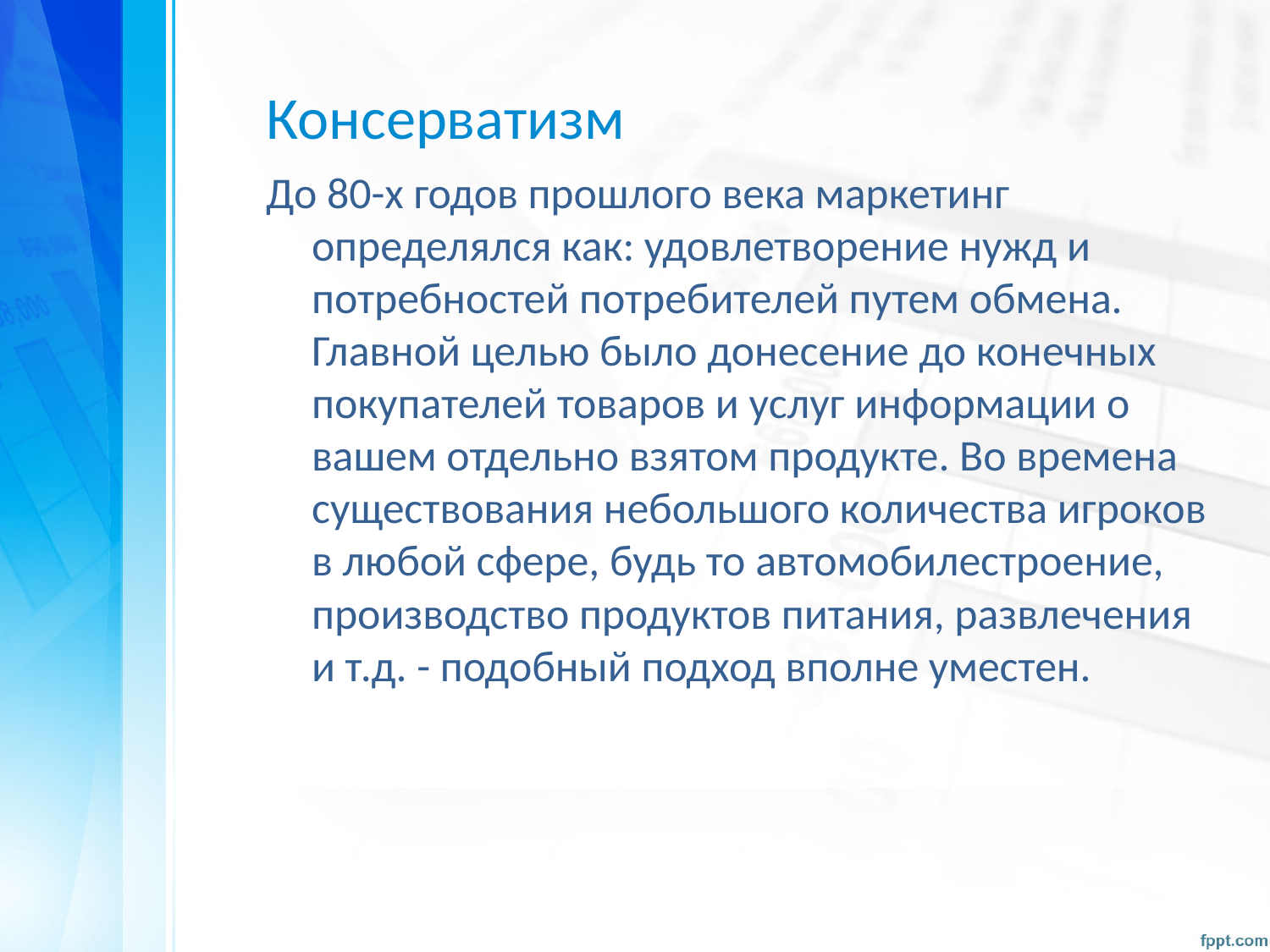

# Консерватизм
До 80-х годов прошлого века маркетинг определялся как: удовлетворение нужд и потребностей потребителей путем обмена. Главной целью было донесение до конечных покупателей товаров и услуг информации о вашем отдельно взятом продукте. Во времена существования небольшого количества игроков в любой сфере, будь то автомобилестроение, производство продуктов питания, развлечения и т.д. - подобный подход вполне уместен.